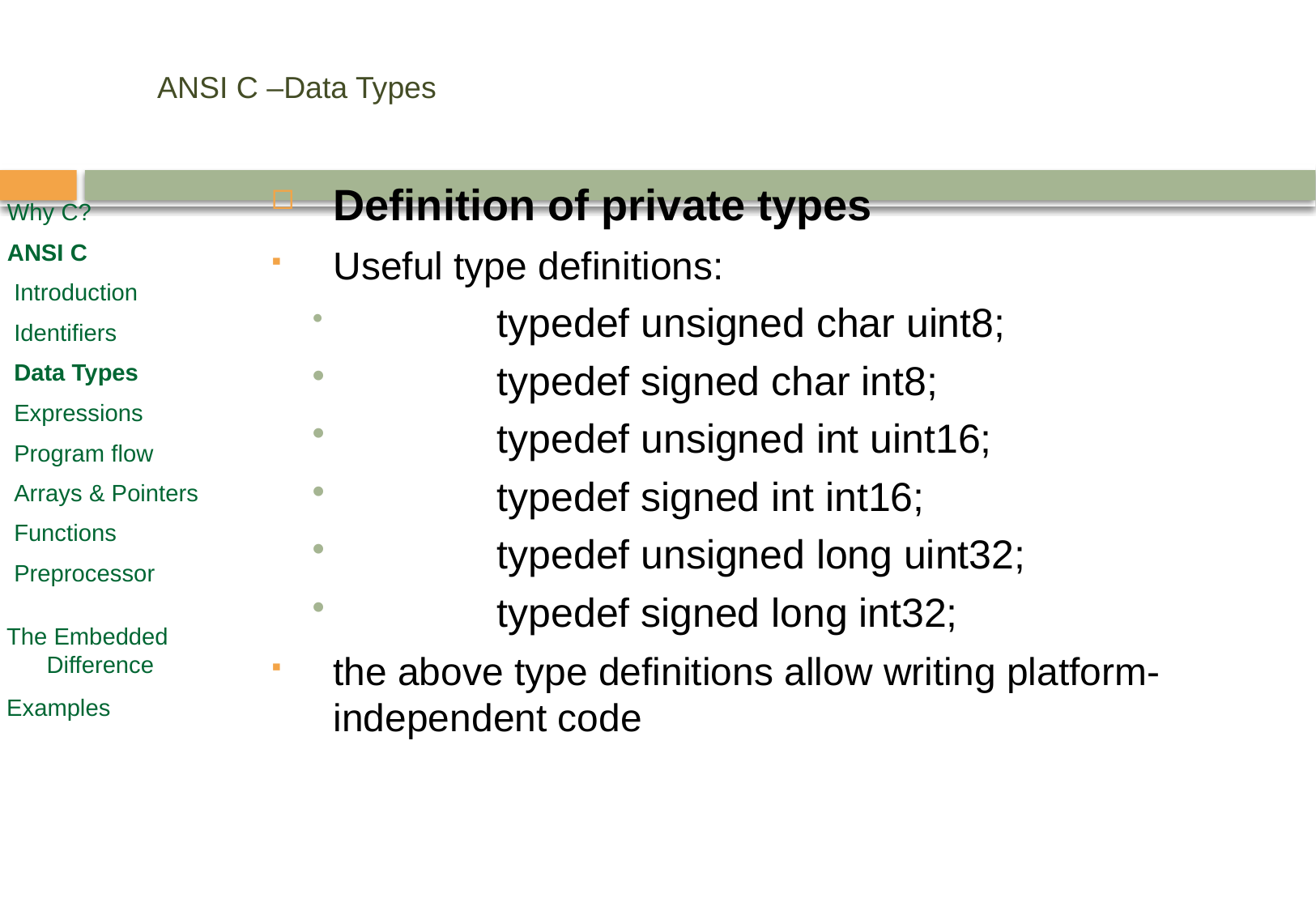

# ANSI C –Data Types
Definition of private types
Useful type definitions:
	typedef unsigned char uint8;
	typedef signed char int8;
	typedef unsigned int uint16;
	typedef signed int int16;
	typedef unsigned long uint32;
	typedef signed long int32;
the above type definitions allow writing platform- independent code
Why C?
ANSI C
 Introduction
 Identifiers
 Data Types
 Expressions
 Program flow
 Arrays & Pointers
 Functions
 Preprocessor
 The Embedded
       Difference
 Examples